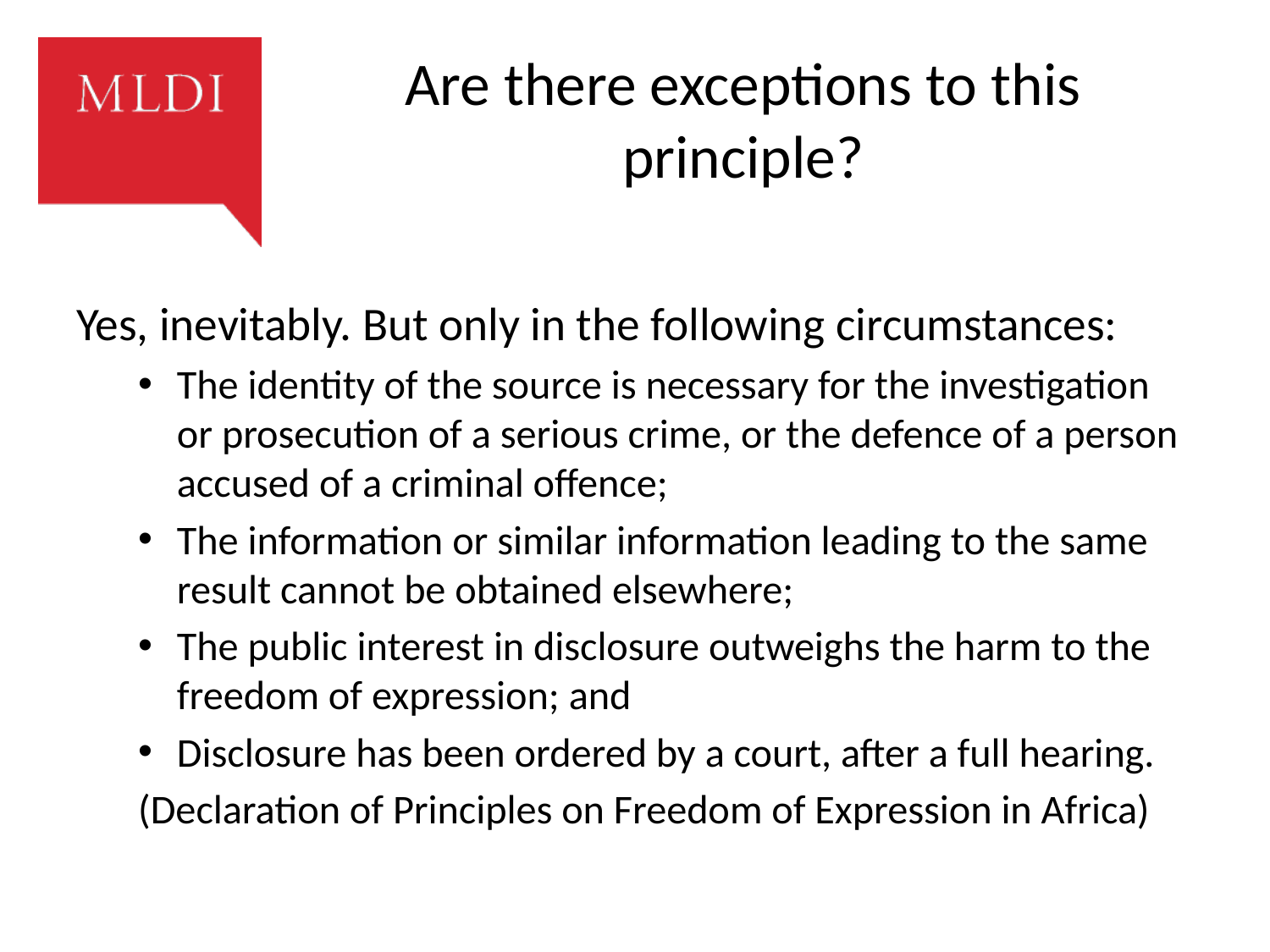

# Are there exceptions to this principle?

Yes, inevitably. But only in the following circumstances:
The identity of the source is necessary for the investigation or prosecution of a serious crime, or the defence of a person accused of a criminal offence;
The information or similar information leading to the same result cannot be obtained elsewhere;
The public interest in disclosure outweighs the harm to the freedom of expression; and
Disclosure has been ordered by a court, after a full hearing.
(Declaration of Principles on Freedom of Expression in Africa)